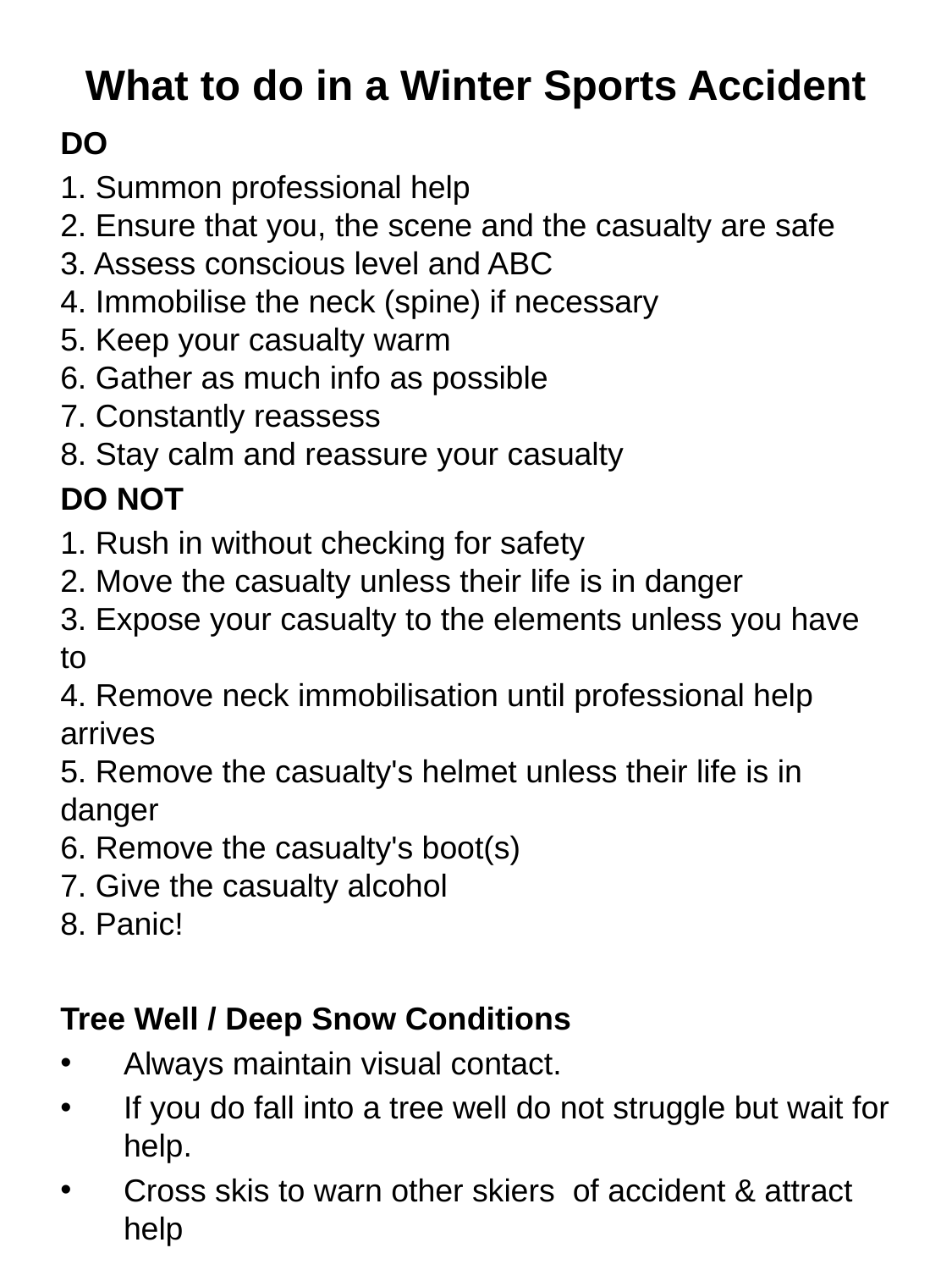

# What to do in a Winter Sports Accident
DO
1. Summon professional help
2. Ensure that you, the scene and the casualty are safe
3. Assess conscious level and ABC
4. Immobilise the neck (spine) if necessary
5. Keep your casualty warm
6. Gather as much info as possible
7. Constantly reassess
8. Stay calm and reassure your casualty
DO NOT
1. Rush in without checking for safety
2. Move the casualty unless their life is in danger
3. Expose your casualty to the elements unless you have to
4. Remove neck immobilisation until professional help arrives
5. Remove the casualty's helmet unless their life is in danger
6. Remove the casualty's boot(s)
7. Give the casualty alcohol
8. Panic!

Tree Well / Deep Snow Conditions
Always maintain visual contact.
If you do fall into a tree well do not struggle but wait for help.
Cross skis to warn other skiers  of accident & attract help